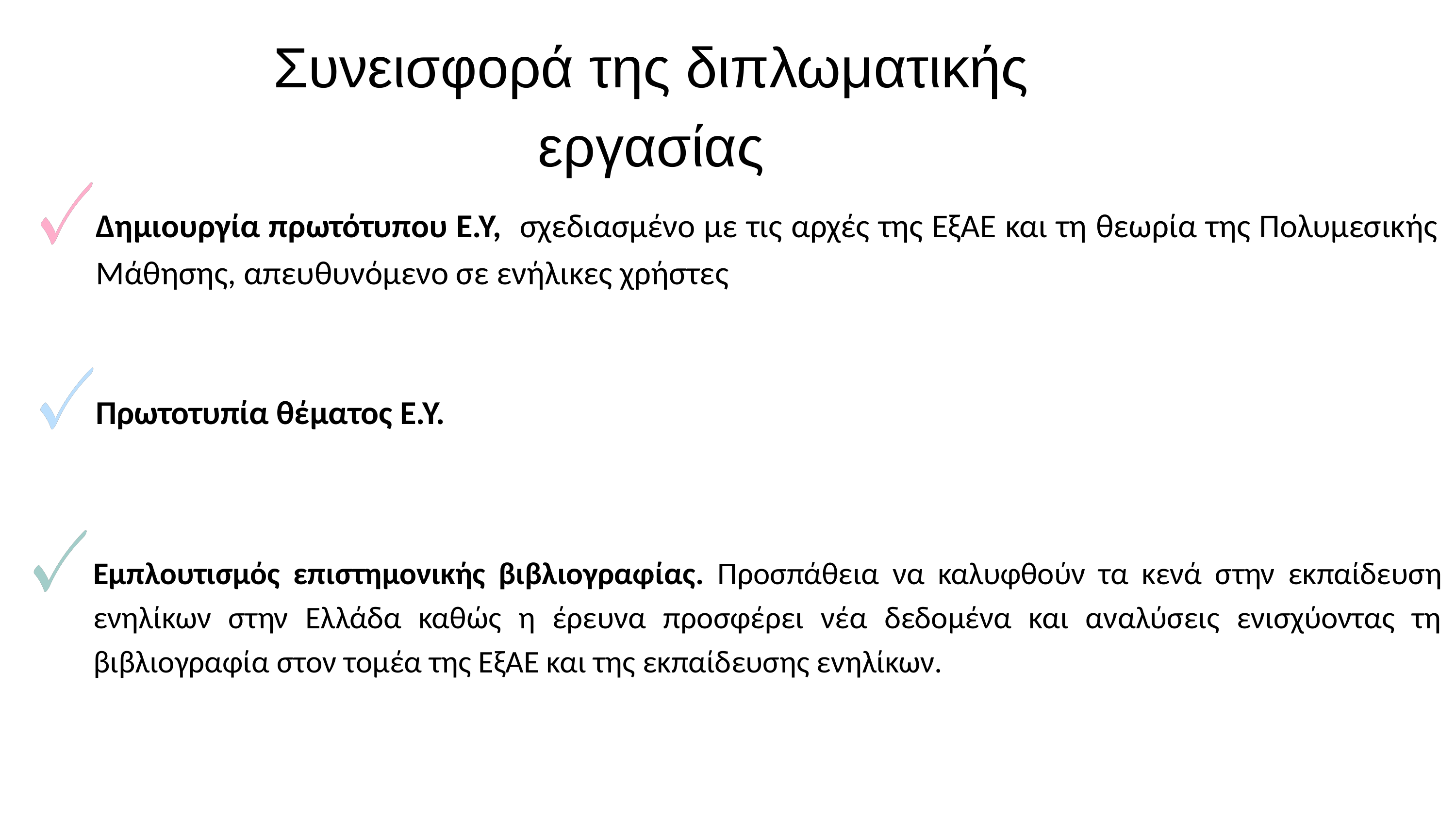

Συνεισφορά της διπλωματικής εργασίας

Δημιουργία πρωτότυπου Ε.Υ,  σχεδιασμένο με τις αρχές της ΕξΑΕ και τη θεωρία της Πολυμεσικής Μάθησης, απευθυνόμενο σε ενήλικες χρήστες

Πρωτοτυπία θέματος Ε.Υ.

Εμπλουτισμός επιστημονικής βιβλιογραφίας. Προσπάθεια να καλυφθούν τα κενά στην εκπαίδευση ενηλίκων στην Ελλάδα καθώς η έρευνα προσφέρει νέα δεδομένα και αναλύσεις ενισχύοντας τη βιβλιογραφία στον τομέα της ΕξΑΕ και της εκπαίδευσης ενηλίκων.